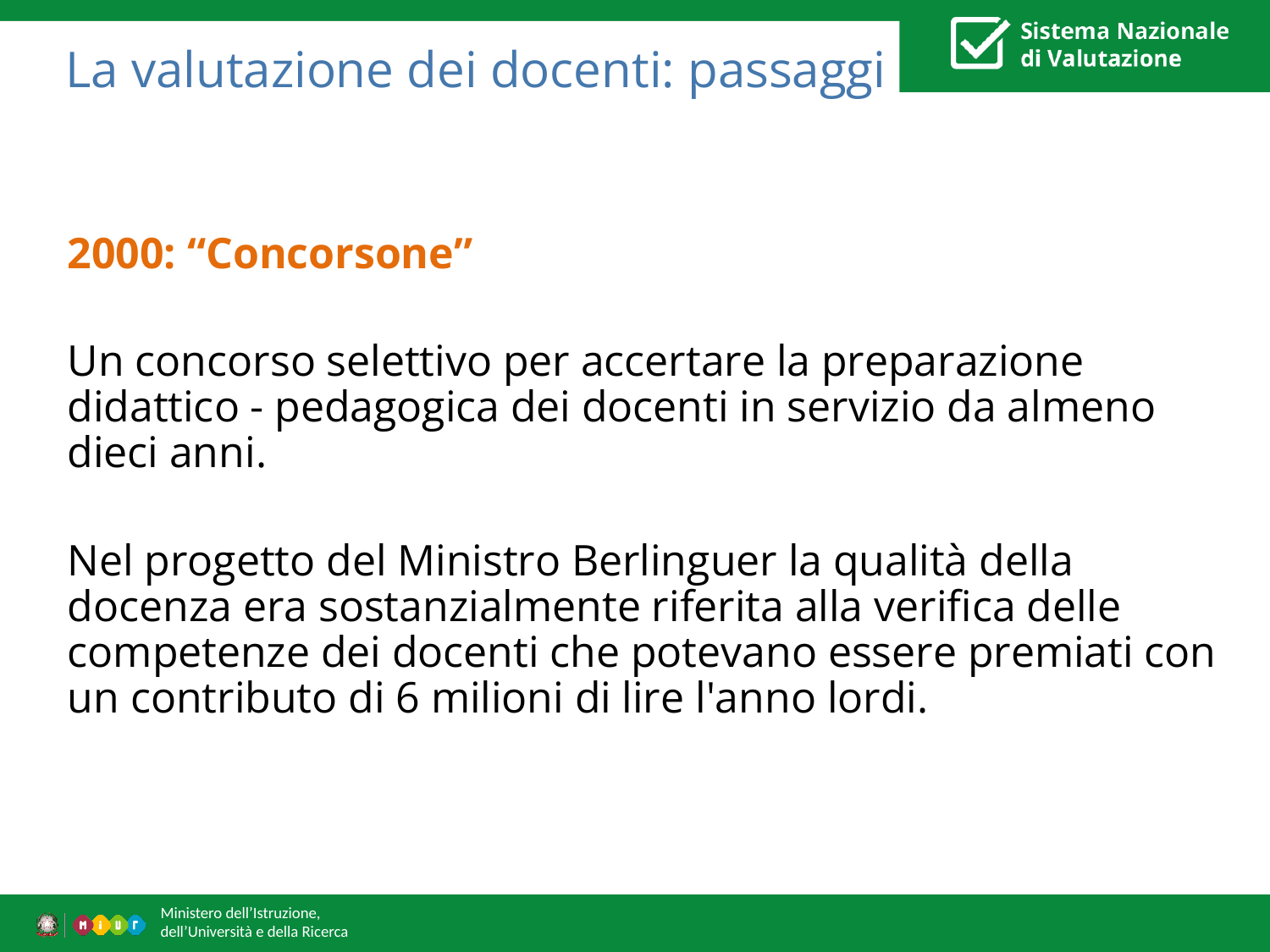

# La valutazione dei docenti: passaggi
2000: “Concorsone”

Un concorso selettivo per accertare la preparazione didattico - pedagogica dei docenti in servizio da almeno dieci anni.

Nel progetto del Ministro Berlinguer la qualità della docenza era sostanzialmente riferita alla verifica delle competenze dei docenti che potevano essere premiati con un contributo di 6 milioni di lire l'anno lordi.